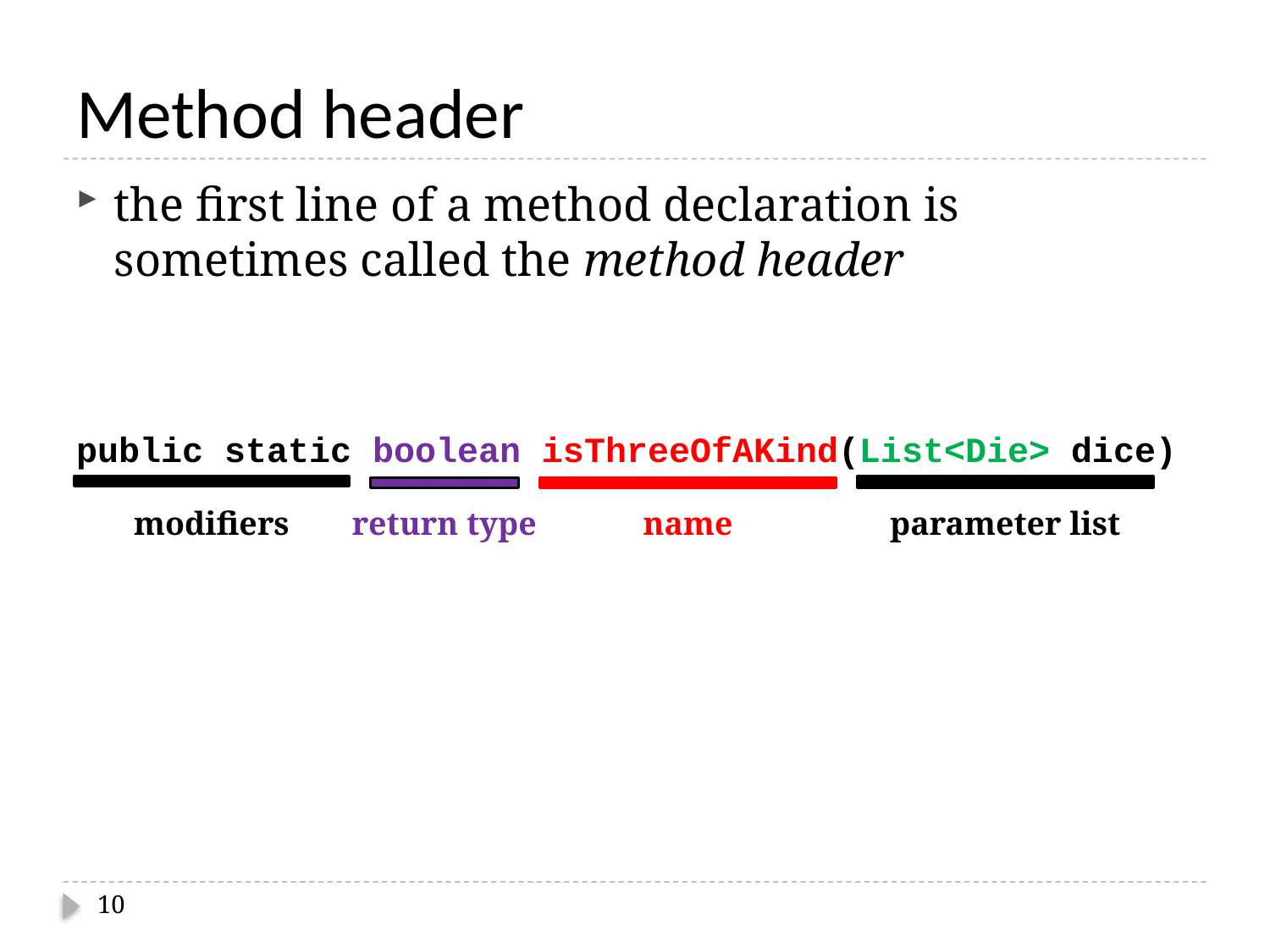

# Method header
the first line of a method declaration is sometimes called the method header

public static boolean isThreeOfAKind(List<Die> dice)

modifiers
return type
name
parameter list
10